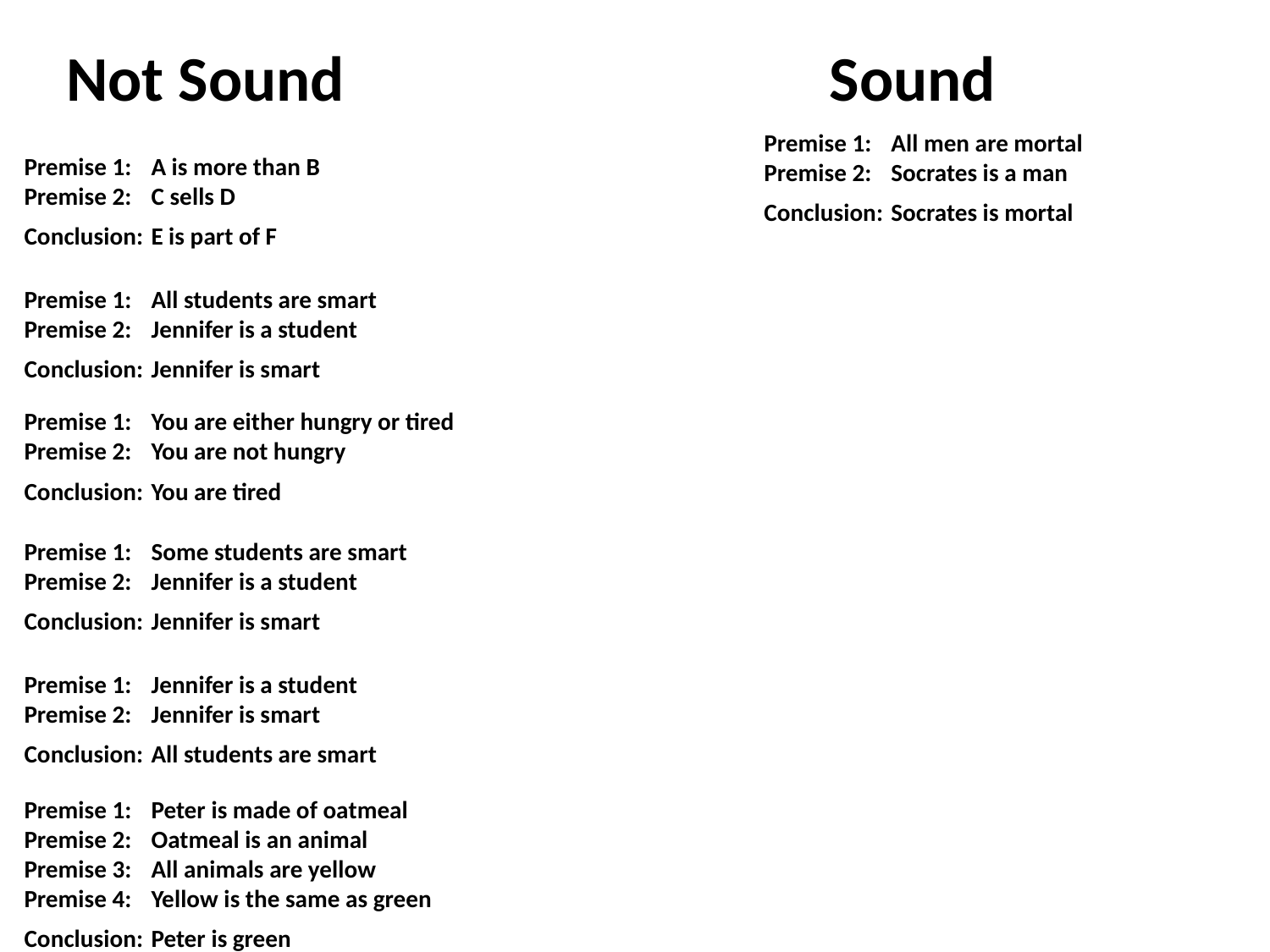

Not Sound
Sound
Premise 1: 	All men are mortal
Premise 2: 	Socrates is a man

Conclusion: 	Socrates is mortal
Premise 1: 	A is more than B
Premise 2: 	C sells D

Conclusion: 	E is part of F
Premise 1: 	All students are smart
Premise 2: 	Jennifer is a student

Conclusion: 	Jennifer is smart
Premise 1: 	You are either hungry or tired
Premise 2: 	You are not hungry

Conclusion: 	You are tired
Premise 1: 	Some students are smart
Premise 2: 	Jennifer is a student

Conclusion: 	Jennifer is smart
Premise 1: 	Jennifer is a student
Premise 2: 	Jennifer is smart

Conclusion: 	All students are smart
Premise 1: 	Peter is made of oatmeal
Premise 2: 	Oatmeal is an animal
Premise 3:	All animals are yellow
Premise 4:	Yellow is the same as green

Conclusion: 	Peter is green